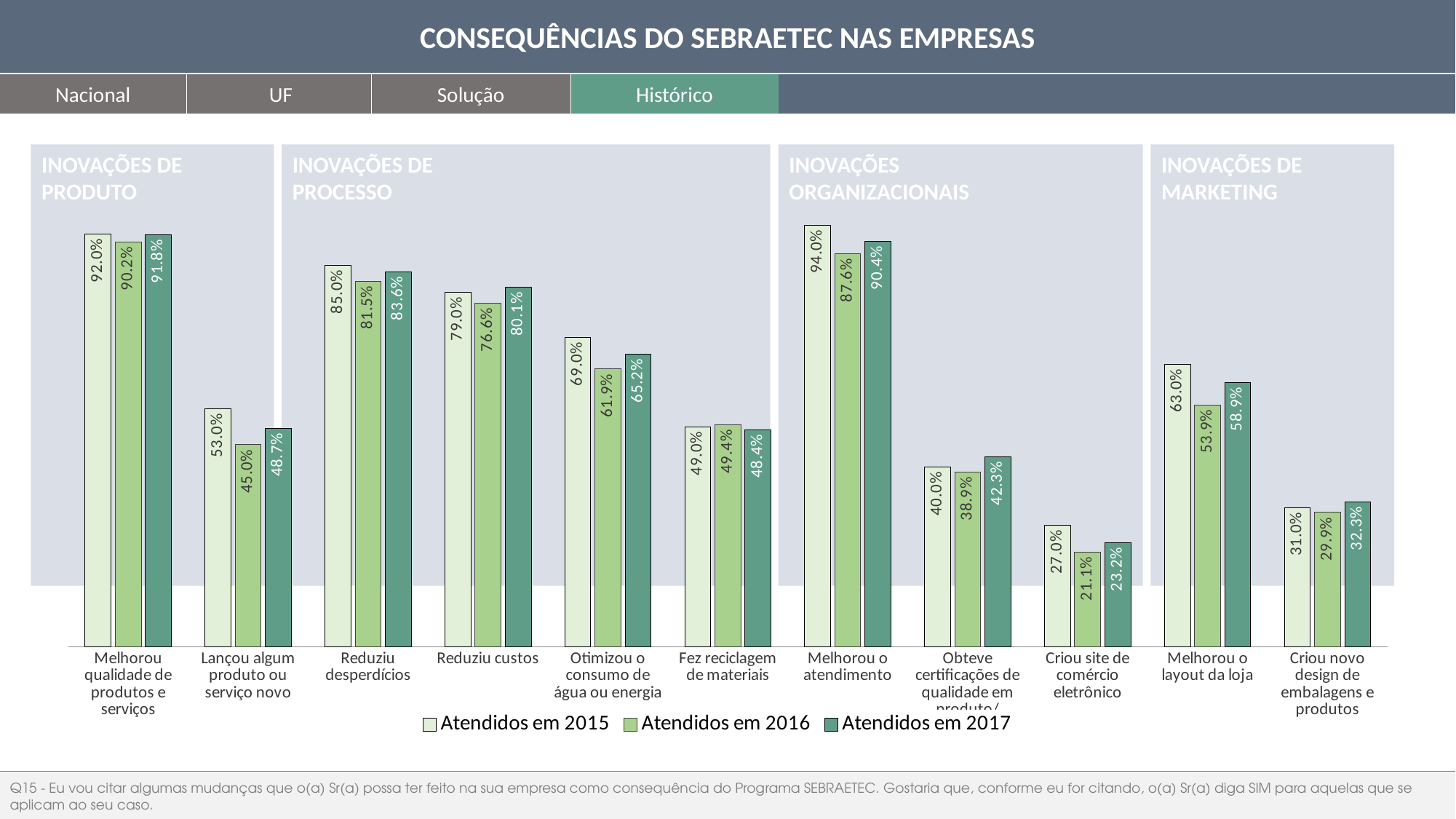

CONSEQUÊNCIAS DO SEBRAETEC NAS EMPRESAS
Nacional
UF
Solução
Histórico
INOVAÇÕES DE PRODUTO
INOVAÇÕES DE
PROCESSO
INOVAÇÕES
ORGANIZACIONAIS
INOVAÇÕES DE
MARKETING

### Chart

| Category | Atendidos em 2015 | Atendidos em 2016 | Atendidos em 2017 |
|---|---|---|---|
| Melhorou qualidade de produtos e serviços | 0.92 | 0.902 | 0.918 |
| Lançou algum produto ou serviço novo | 0.53 | 0.45 | 0.487 |
| Reduziu desperdícios | 0.85 | 0.815 | 0.836 |
| Reduziu custos | 0.79 | 0.766 | 0.801 |
| Otimizou o consumo de água ou energia | 0.69 | 0.619 | 0.652 |
| Fez reciclagem de materiais | 0.49 | 0.494 | 0.484 |
| Melhorou o atendimento | 0.94 | 0.876 | 0.904 |
| Obteve certificações de qualidade em produto/processo | 0.4 | 0.389 | 0.423 |
| Criou site de comércio eletrônico | 0.27 | 0.211 | 0.232 |
| Melhorou o layout da loja | 0.63 | 0.539 | 0.589 |
| Criou novo design de embalagens e produtos | 0.31 | 0.299 | 0.323 |
Q15 - Eu vou citar algumas mudanças que o(a) Sr(a) possa ter feito na sua empresa como consequência do Programa SEBRAETEC. Gostaria que, conforme eu for citando, o(a) Sr(a) diga SIM para aquelas que se aplicam ao seu caso.